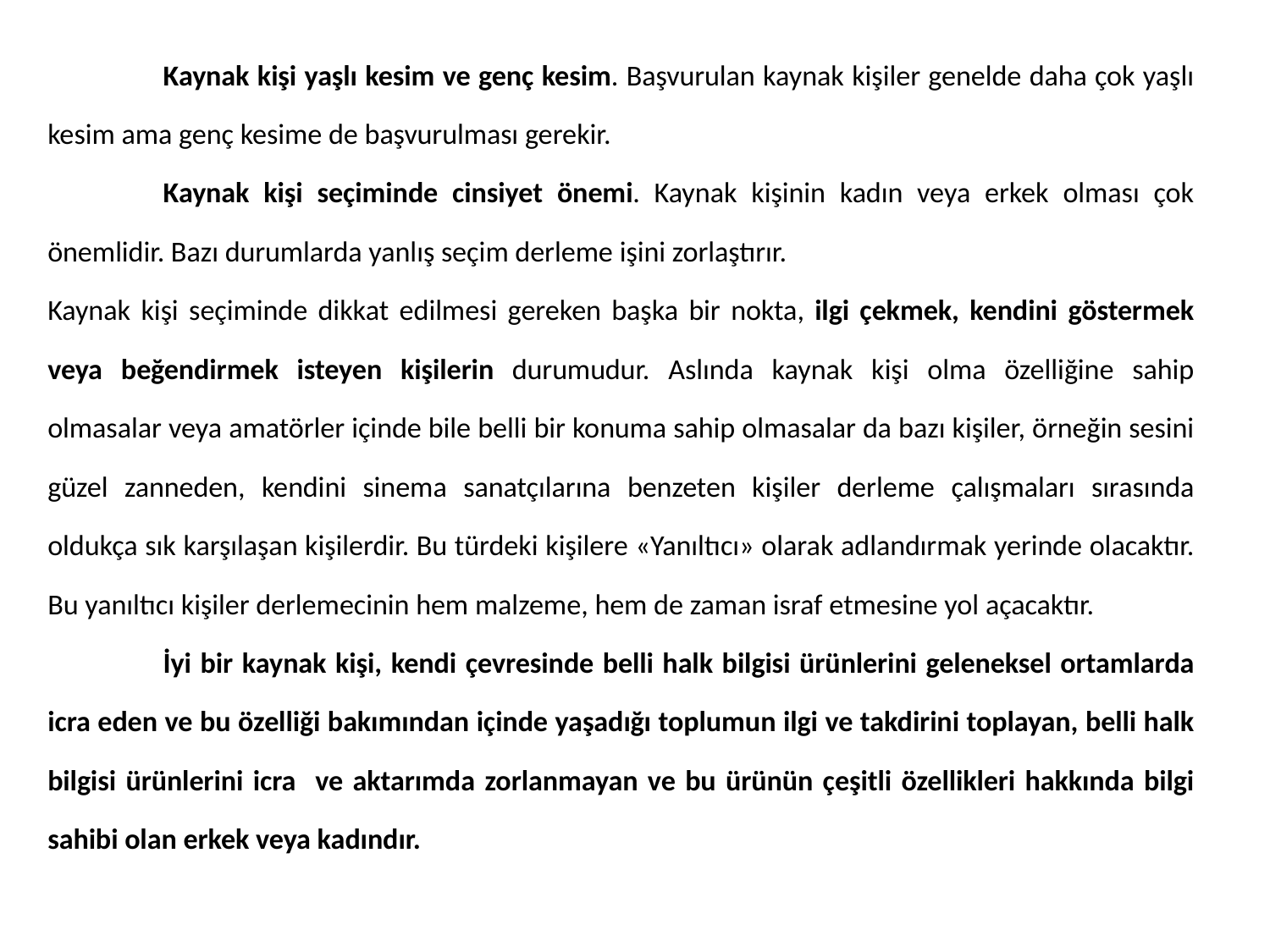

Kaynak kişi yaşlı kesim ve genç kesim. Başvurulan kaynak kişiler genelde daha çok yaşlı kesim ama genç kesime de başvurulması gerekir.
	Kaynak kişi seçiminde cinsiyet önemi. Kaynak kişinin kadın veya erkek olması çok önemlidir. Bazı durumlarda yanlış seçim derleme işini zorlaştırır.
Kaynak kişi seçiminde dikkat edilmesi gereken başka bir nokta, ilgi çekmek, kendini göstermek veya beğendirmek isteyen kişilerin durumudur. Aslında kaynak kişi olma özelliğine sahip olmasalar veya amatörler içinde bile belli bir konuma sahip olmasalar da bazı kişiler, örneğin sesini güzel zanneden, kendini sinema sanatçılarına benzeten kişiler derleme çalışmaları sırasında oldukça sık karşılaşan kişilerdir. Bu türdeki kişilere «Yanıltıcı» olarak adlandırmak yerinde olacaktır. Bu yanıltıcı kişiler derlemecinin hem malzeme, hem de zaman israf etmesine yol açacaktır.
	İyi bir kaynak kişi, kendi çevresinde belli halk bilgisi ürünlerini geleneksel ortamlarda icra eden ve bu özelliği bakımından içinde yaşadığı toplumun ilgi ve takdirini toplayan, belli halk bilgisi ürünlerini icra  ve aktarımda zorlanmayan ve bu ürünün çeşitli özellikleri hakkında bilgi sahibi olan erkek veya kadındır.